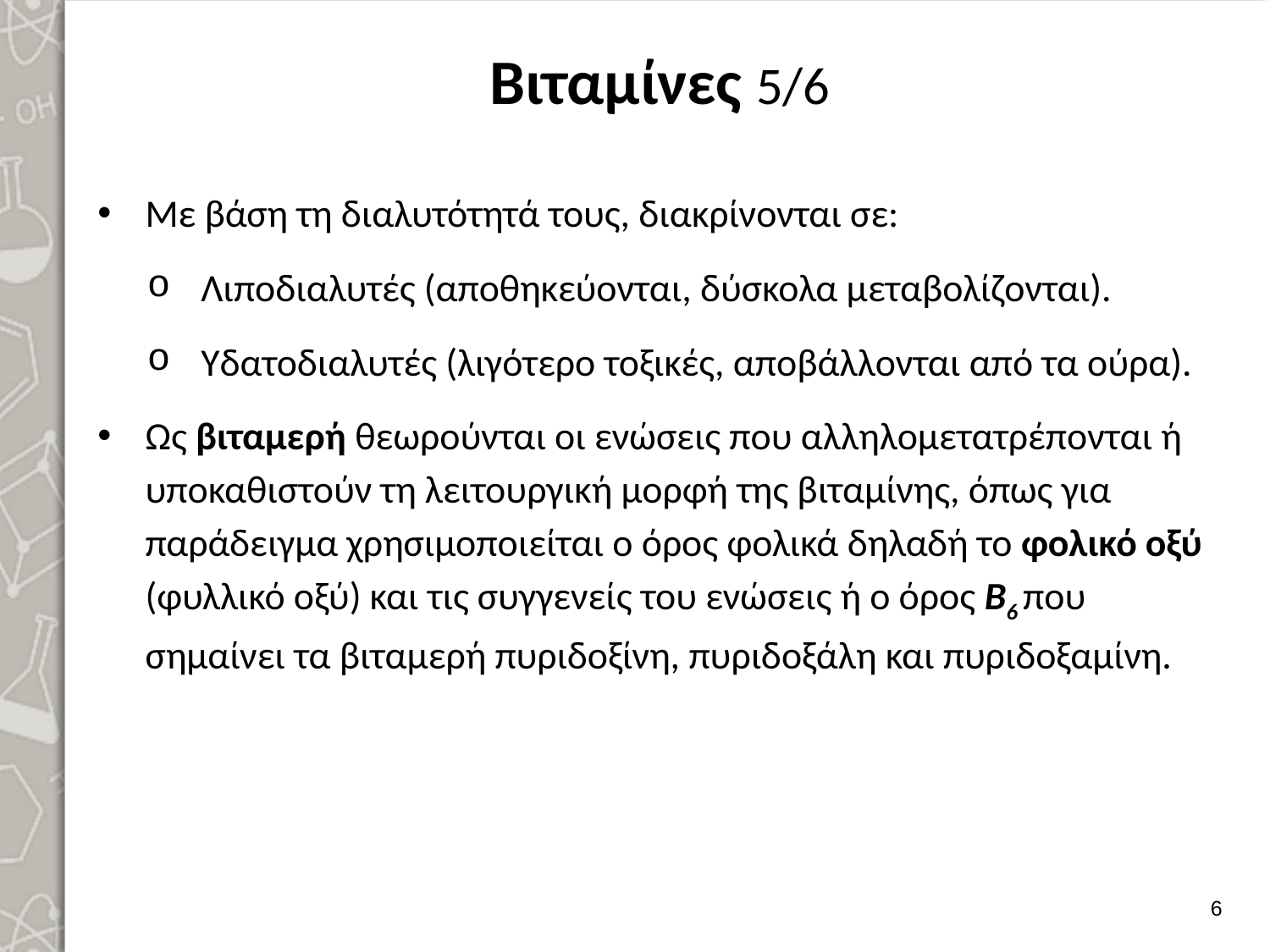

# Βιταμίνες 5/6
Με βάση τη διαλυτότητά τους, διακρίνονται σε:
Λιποδιαλυτές (αποθηκεύονται, δύσκολα μεταβολίζονται).
Υδατοδιαλυτές (λιγότερο τοξικές, αποβάλλονται από τα ούρα).
Ως βιταμερή θεωρούνται οι ενώσεις που αλληλομετατρέπονται ή υποκαθιστούν τη λειτουργική μορφή της βιταμίνης, όπως για παράδειγμα χρησιμοποιείται ο όρος φολικά δηλαδή το φολικό οξύ (φυλλικό οξύ) και τις συγγενείς του ενώσεις ή ο όρος Β6 που σημαίνει τα βιταμερή πυριδοξίνη, πυριδοξάλη και πυριδοξαμίνη.
6